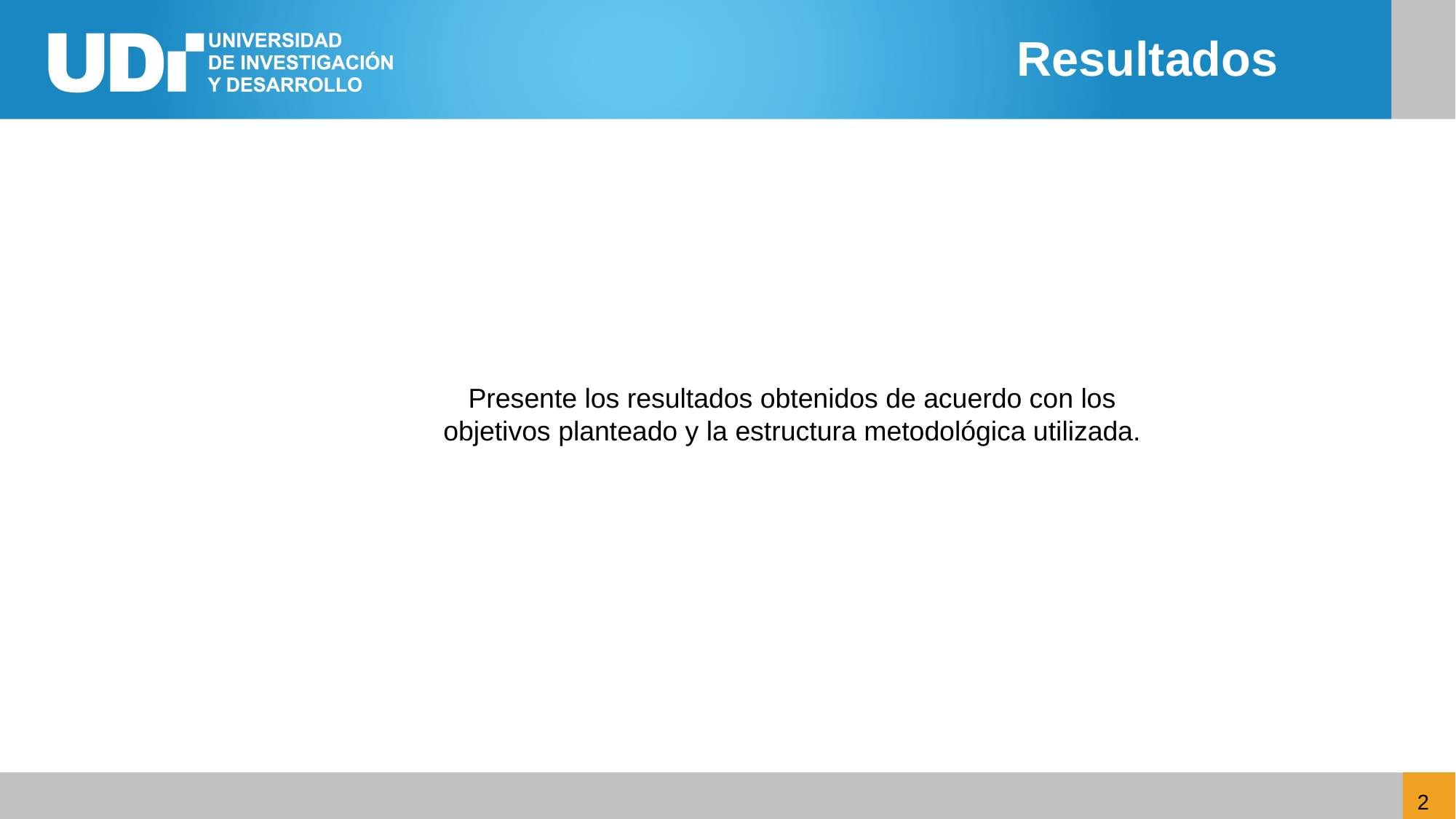

Resultados

Presente los resultados obtenidos de acuerdo con los objetivos planteado y la estructura metodológica utilizada.
2